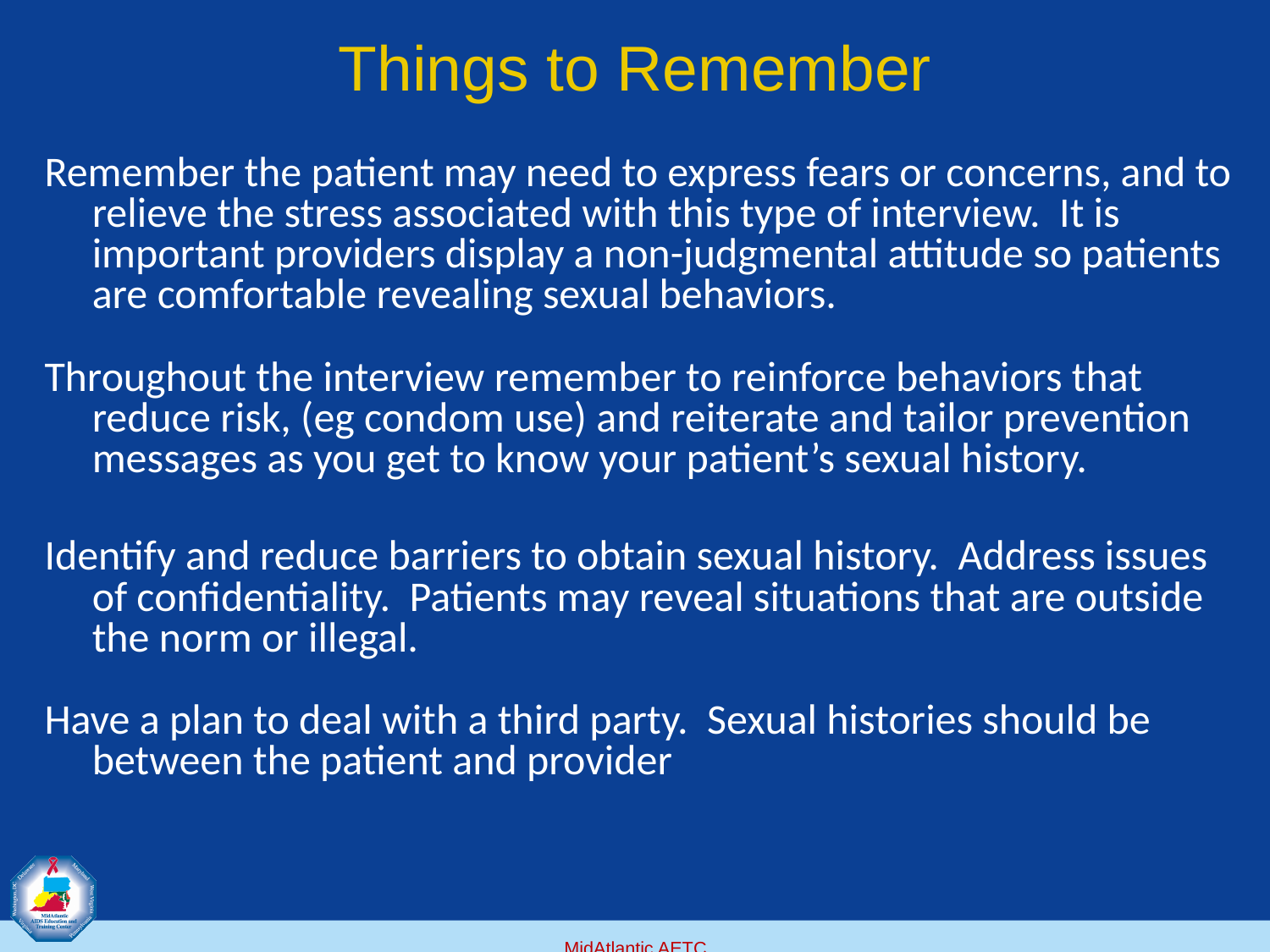

# Things to Remember
Remember the patient may need to express fears or concerns, and to relieve the stress associated with this type of interview.  It is important providers display a non-judgmental attitude so patients are comfortable revealing sexual behaviors.

Throughout the interview remember to reinforce behaviors that reduce risk, (eg condom use) and reiterate and tailor prevention messages as you get to know your patient’s sexual history.

Identify and reduce barriers to obtain sexual history.  Address issues of confidentiality.  Patients may reveal situations that are outside the norm or illegal.

Have a plan to deal with a third party.  Sexual histories should be between the patient and provider